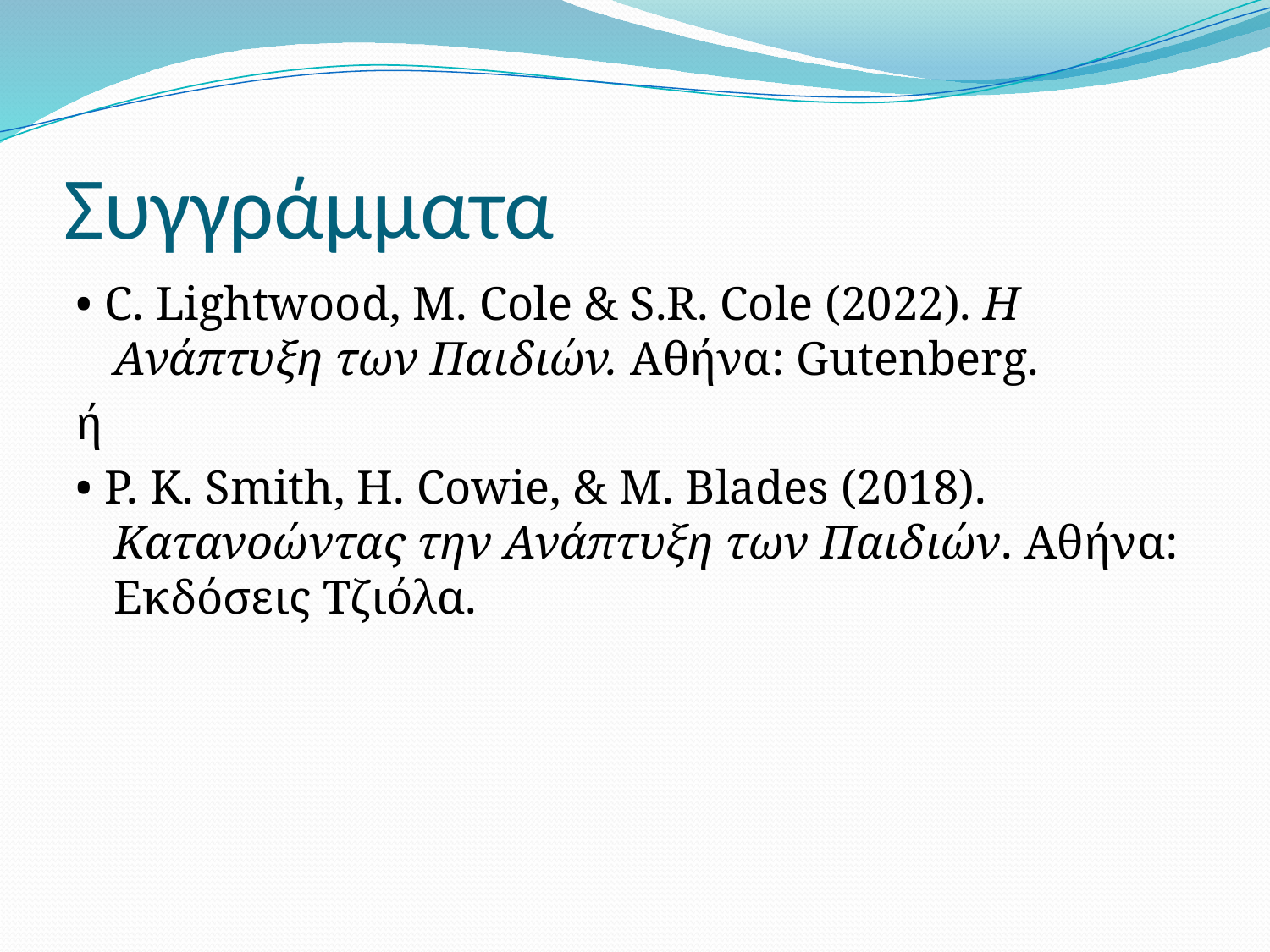

# Συγγράμματα
• C. Lightwood, M. Cole & S.R. Cole (2022). Η Ανάπτυξη των Παιδιών. Αθήνα: Gutenberg.
ή
• P. K. Smith, H. Cowie, & M. Blades (2018). Κατανοώντας την Ανάπτυξη των Παιδιών. Αθήνα: Εκδόσεις Τζιόλα.